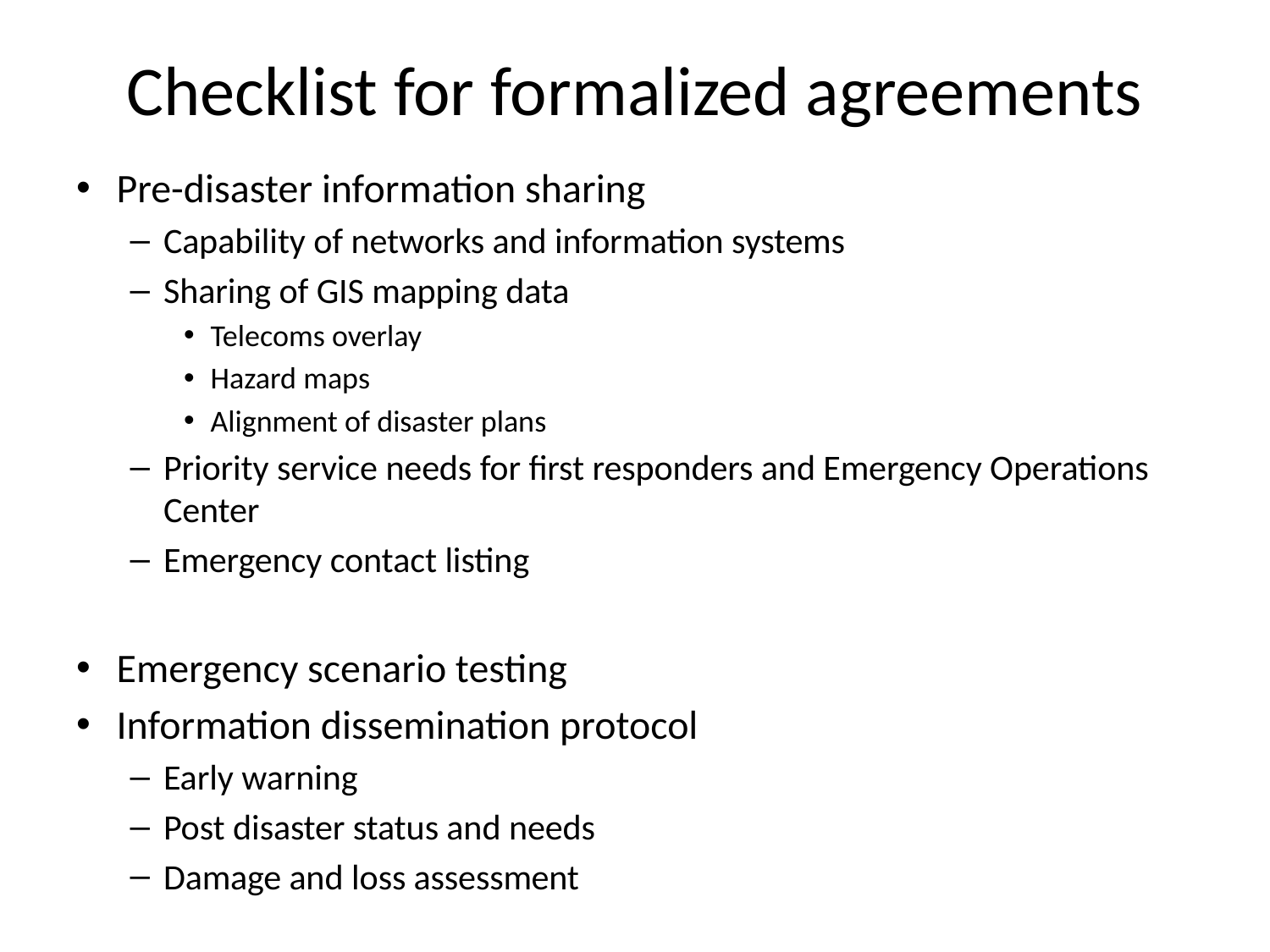

# Checklist for formalized agreements
Pre-disaster information sharing
Capability of networks and information systems
Sharing of GIS mapping data
Telecoms overlay
Hazard maps
Alignment of disaster plans
Priority service needs for first responders and Emergency Operations Center
Emergency contact listing

Emergency scenario testing
Information dissemination protocol
Early warning
Post disaster status and needs
Damage and loss assessment